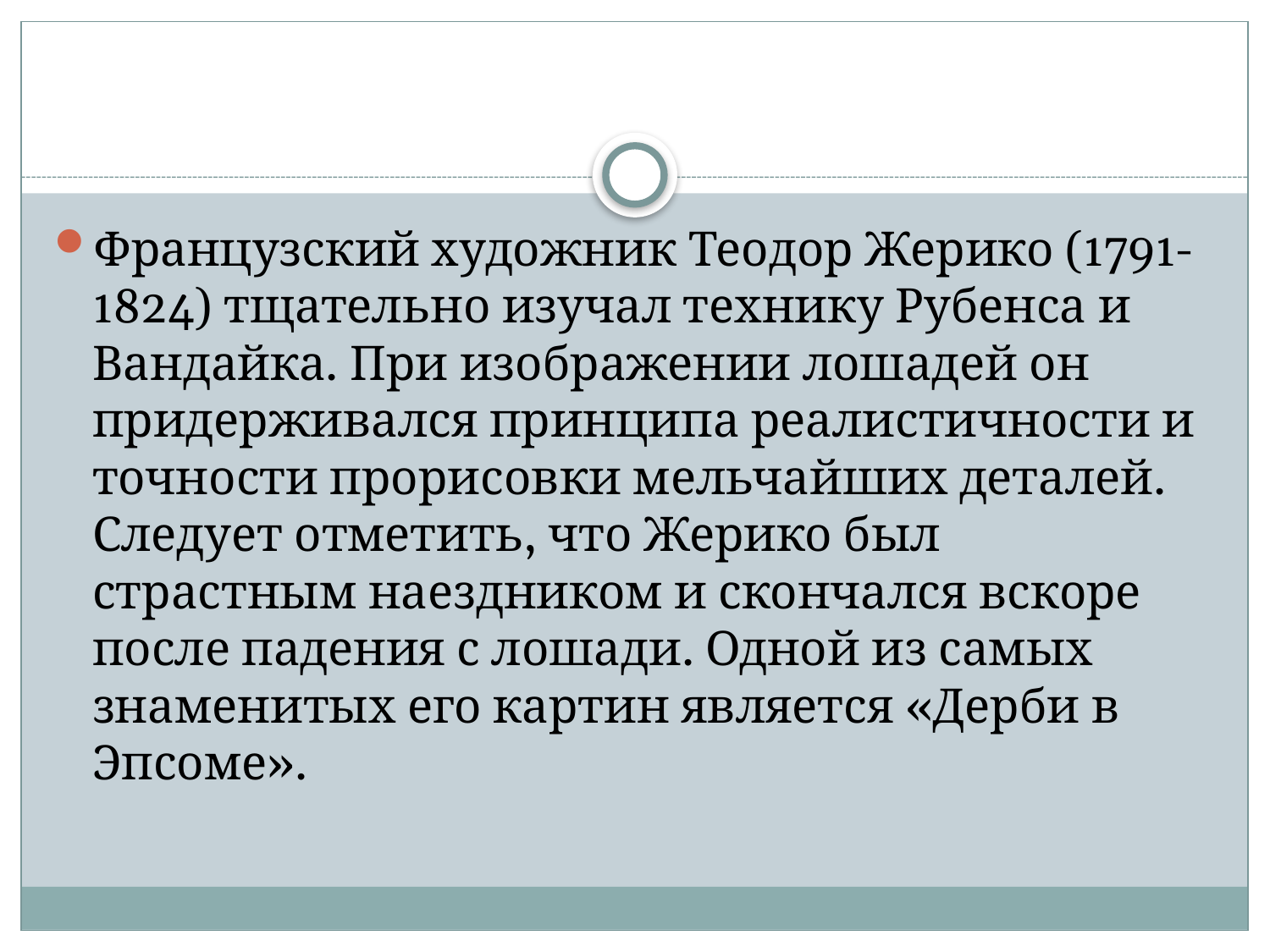

Французский художник Теодор Жерико (1791-1824) тщательно изучал технику Рубенса и Вандайка. При изображении лошадей он придерживался принципа реалистичности и точности прорисовки мельчайших деталей. Следует отметить, что Жерико был страстным наездником и скончался вскоре после падения с лошади. Одной из самых знаменитых его картин является «Дерби в Эпсоме».